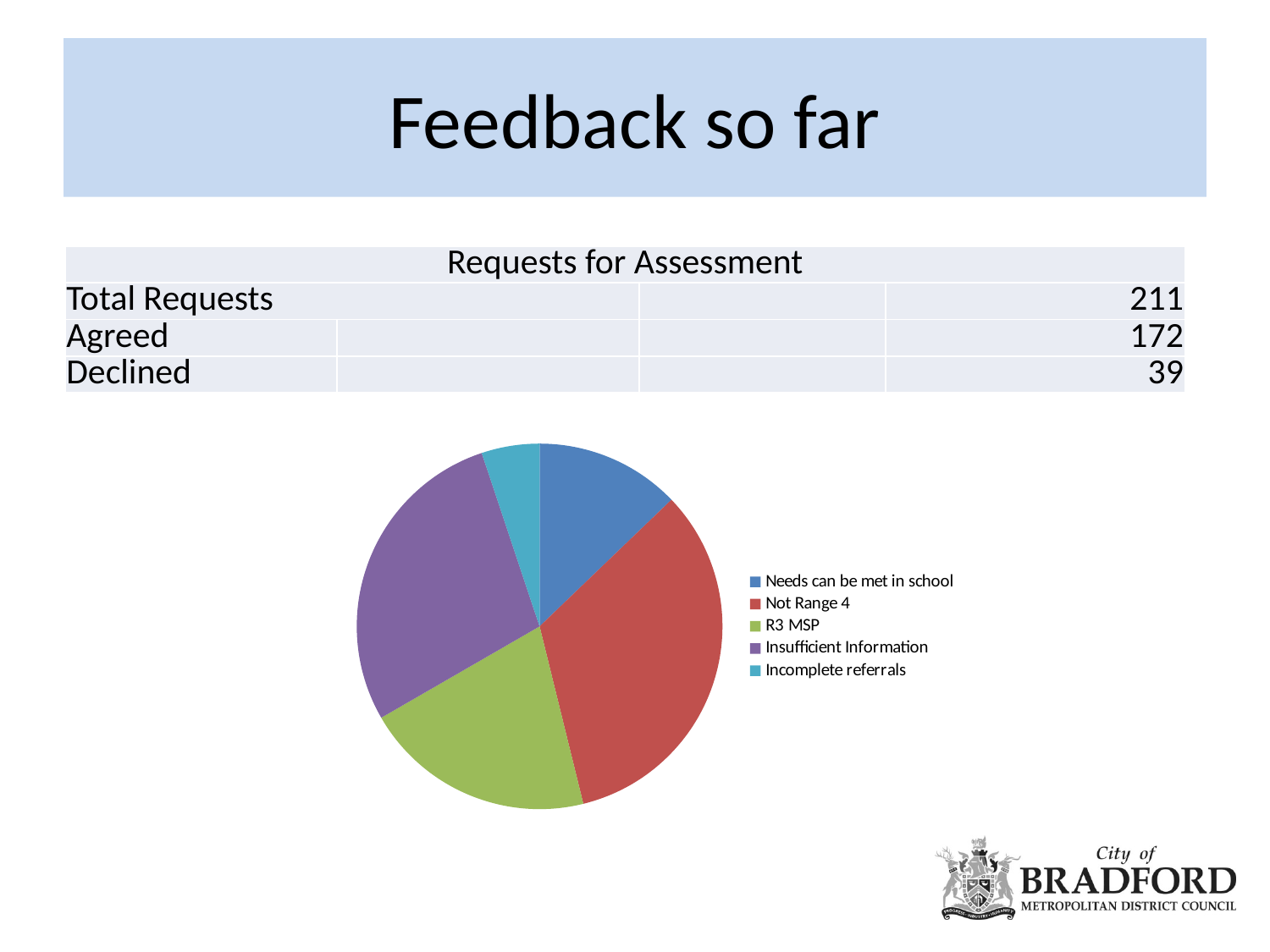

# Feedback so far
| Requests for Assessment |  |  |  |
| --- | --- | --- | --- |
| Total Requests |  |  | 211 |
| Agreed |  |  | 172 |
| Declined |  |  | 39 |

### Chart

| Category |  |
|---|---|
| Needs can be met in school  | 5.0 |
| Not Range 4 | 13.0 |
| R3 MSP | 8.0 |
| Insufficient Information | 11.0 |
| Incomplete referrals | 2.0 |